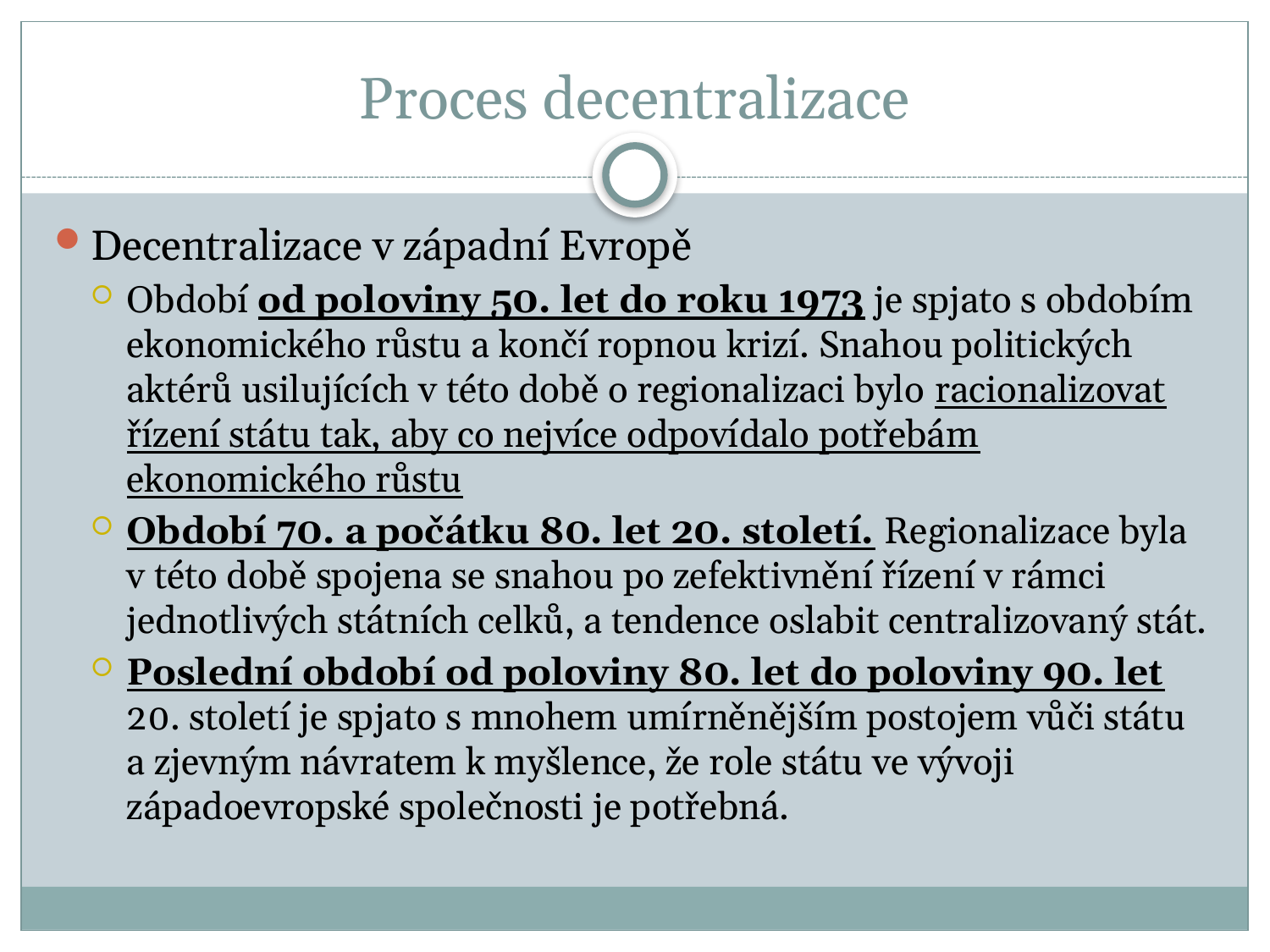

# Proces decentralizace
Decentralizace v západní Evropě
Období od poloviny 50. let do roku 1973 je spjato s obdobím ekonomického růstu a končí ropnou krizí. Snahou politických aktérů usilujících v této době o regionalizaci bylo racionalizovat řízení státu tak, aby co nejvíce odpovídalo potřebám ekonomického růstu
Období 70. a počátku 80. let 20. století. Regionalizace byla v této době spojena se snahou po zefektivnění řízení v rámci jednotlivých státních celků, a tendence oslabit centralizovaný stát.
Poslední období od poloviny 80. let do poloviny 90. let 20. století je spjato s mnohem umírněnějším postojem vůči státu a zjevným návratem k myšlence, že role státu ve vývoji západoevropské společnosti je potřebná.